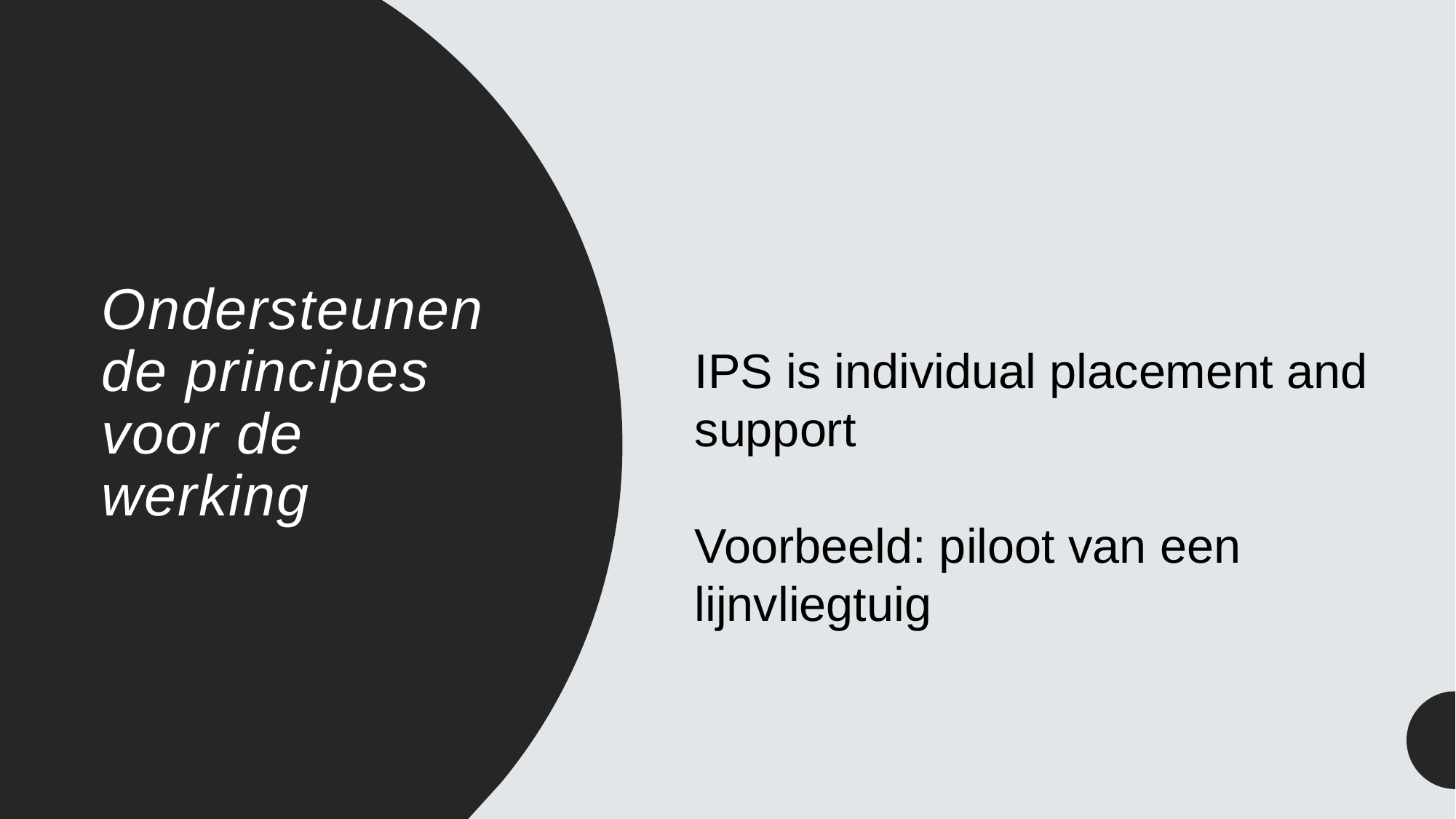

# Ondersteunende principes voor de werking
IPS is individual placement and support

Voorbeeld: piloot van een lijnvliegtuig